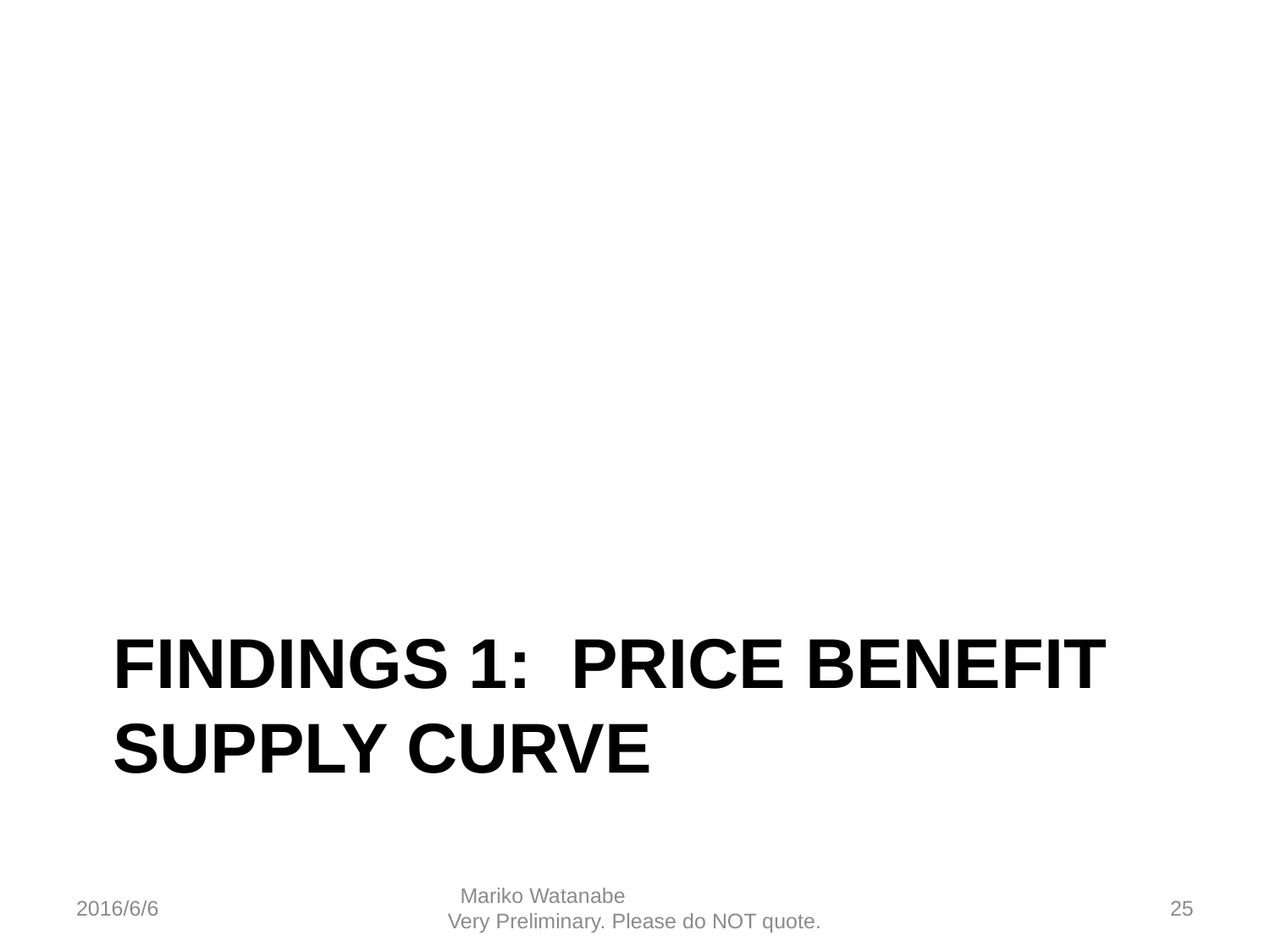

# Findings 1:  Price Benefit Supply Curve
2016/6/6
Mariko Watanabe                                Very Preliminary. Please do NOT quote.
25